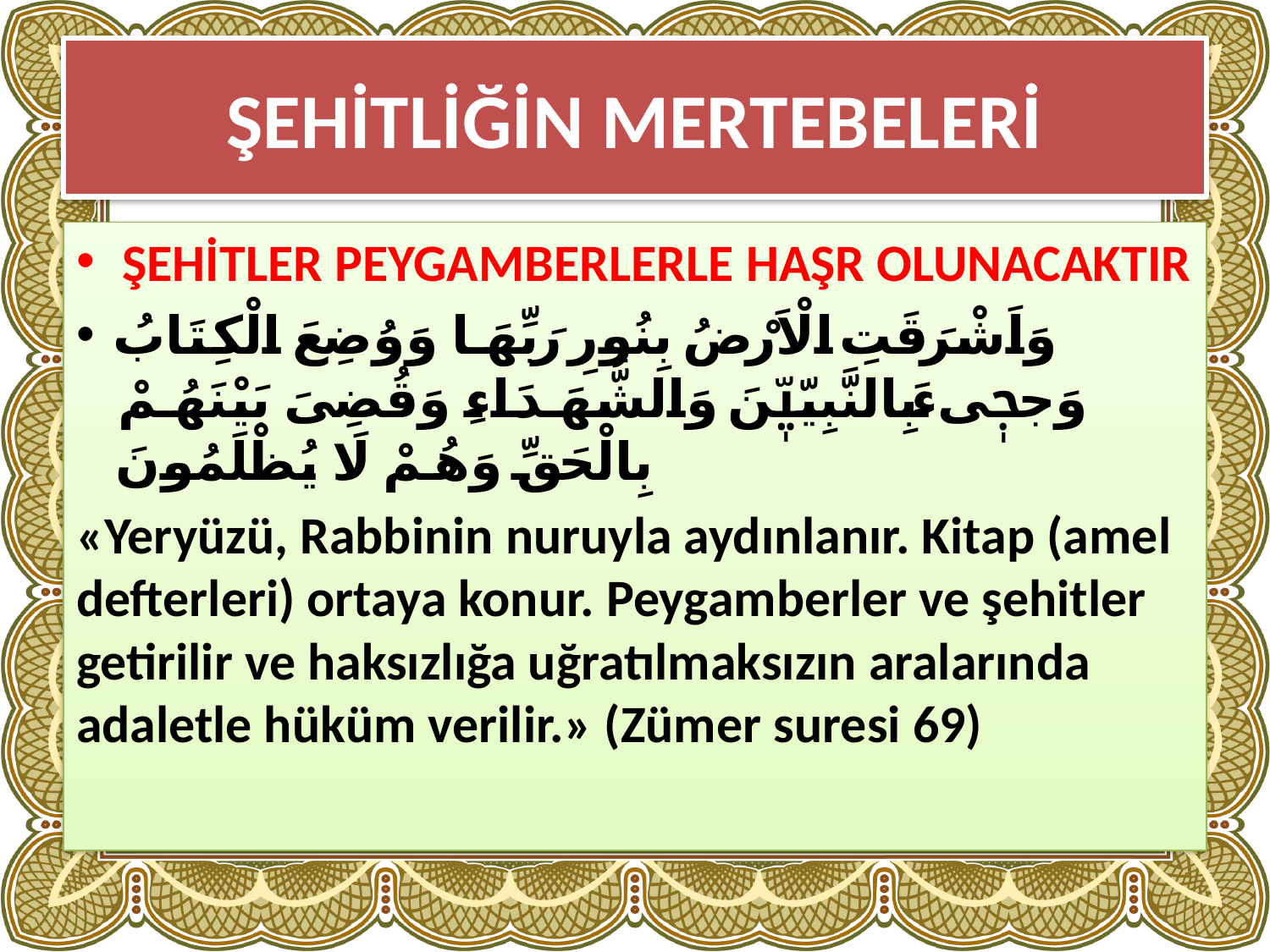

# ŞEHİTLİĞİN MERTEBELERİ
ŞEHİTLER PEYGAMBERLERLE HAŞR OLUNACAKTIR
وَاَشْرَقَتِ الْاَرْضُ بِنُورِ رَبِّهَا وَوُضِعَ الْكِتَابُ وَجٖیءَ بِالنَّبِيّٖنَ وَالشُّهَدَاءِ وَقُضِىَ بَيْنَهُمْ بِالْحَقِّ وَهُمْ لَا يُظْلَمُونَ
«Yeryüzü, Rabbinin nuruyla aydınlanır. Kitap (amel defterleri) ortaya konur. Peygamberler ve şehitler getirilir ve haksızlığa uğratılmaksızın aralarında adaletle hüküm verilir.» (Zümer suresi 69)